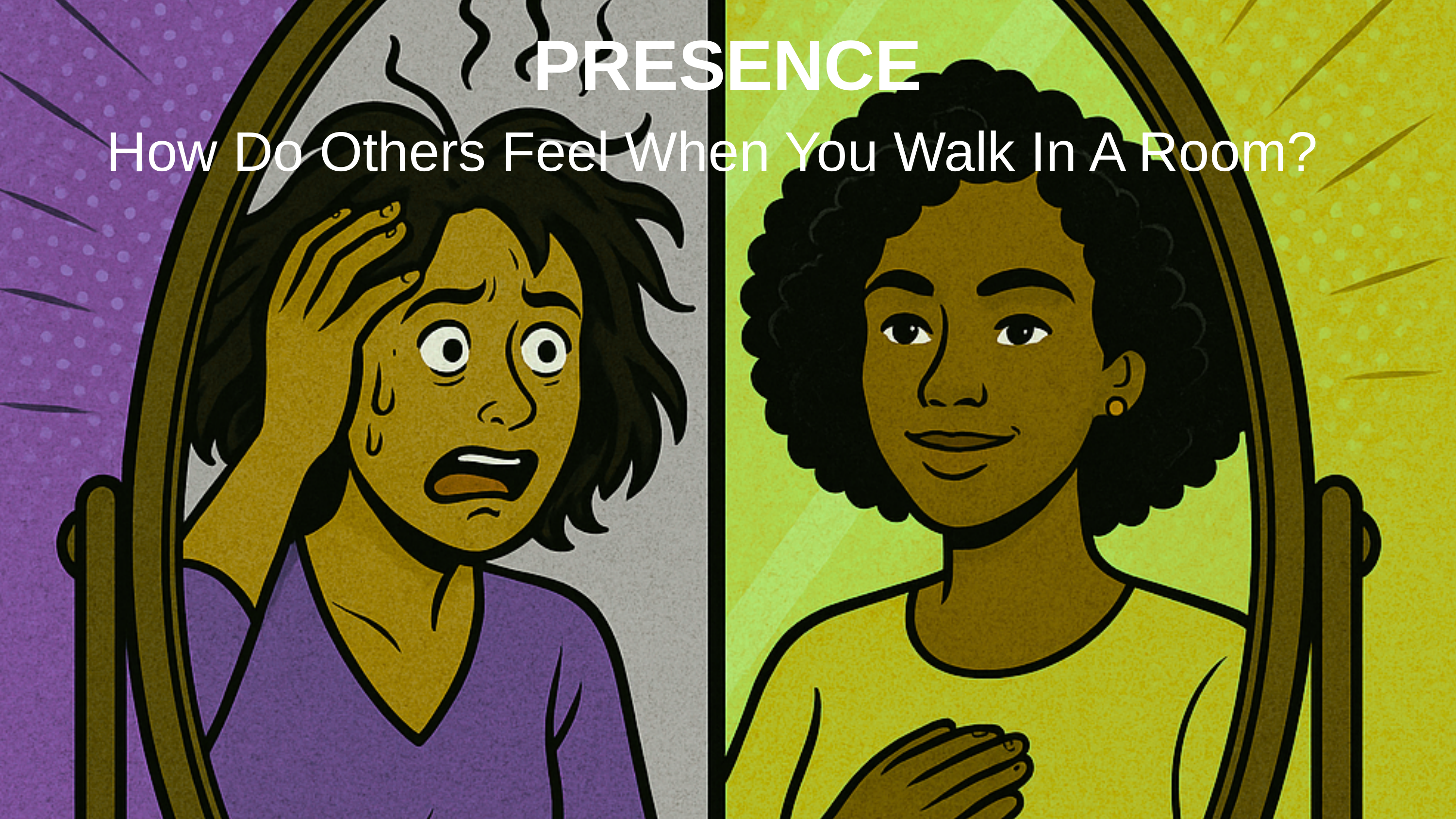

PRESENCE
How Do Others Feel When You Walk In A Room?